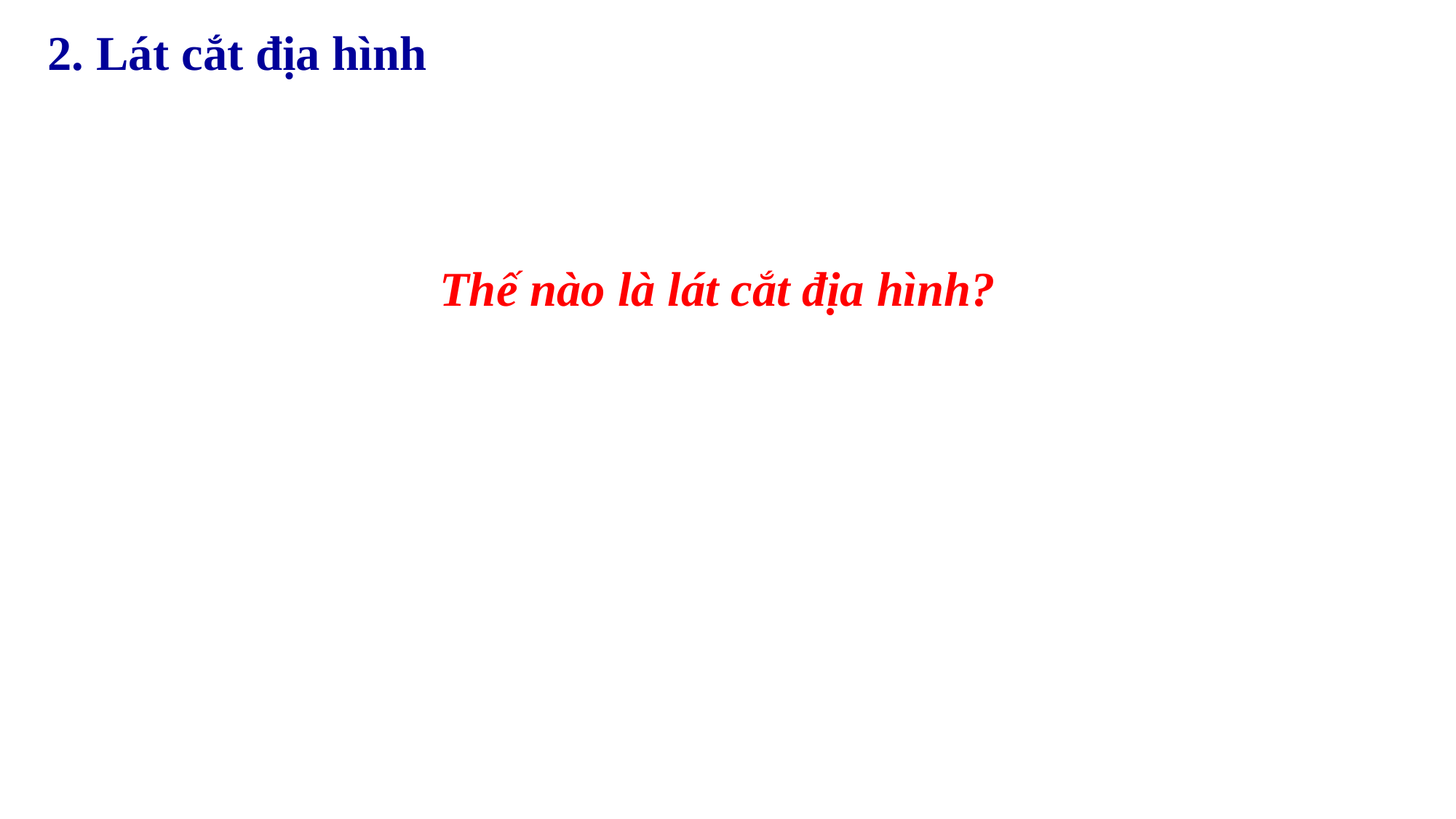

2. Lát cắt địa hình
Thế nào là lát cắt địa hình?